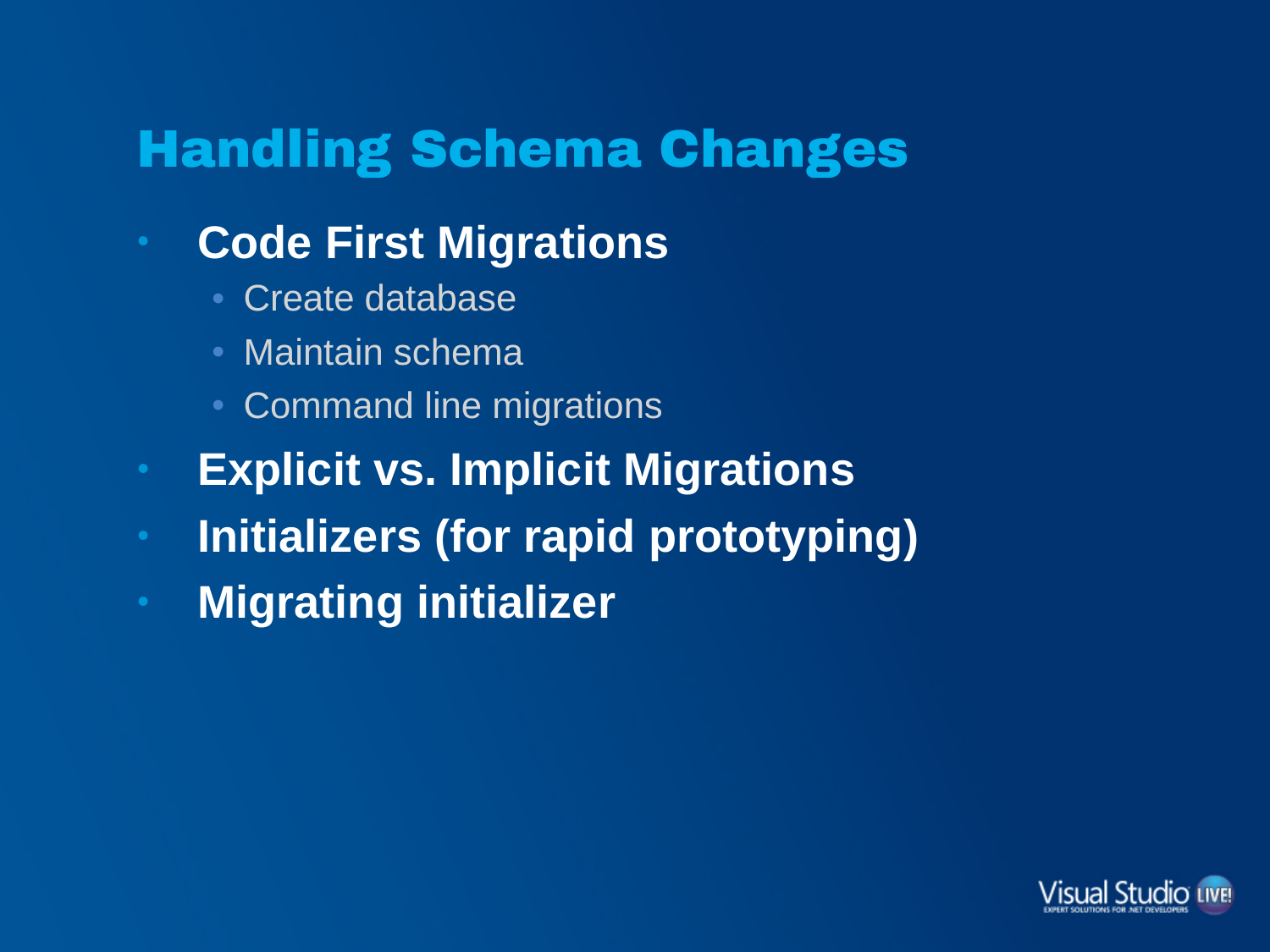

# Handling Schema Changes
Code First Migrations
Create database
Maintain schema
Command line migrations
Explicit vs. Implicit Migrations
Initializers (for rapid prototyping)
Migrating initializer